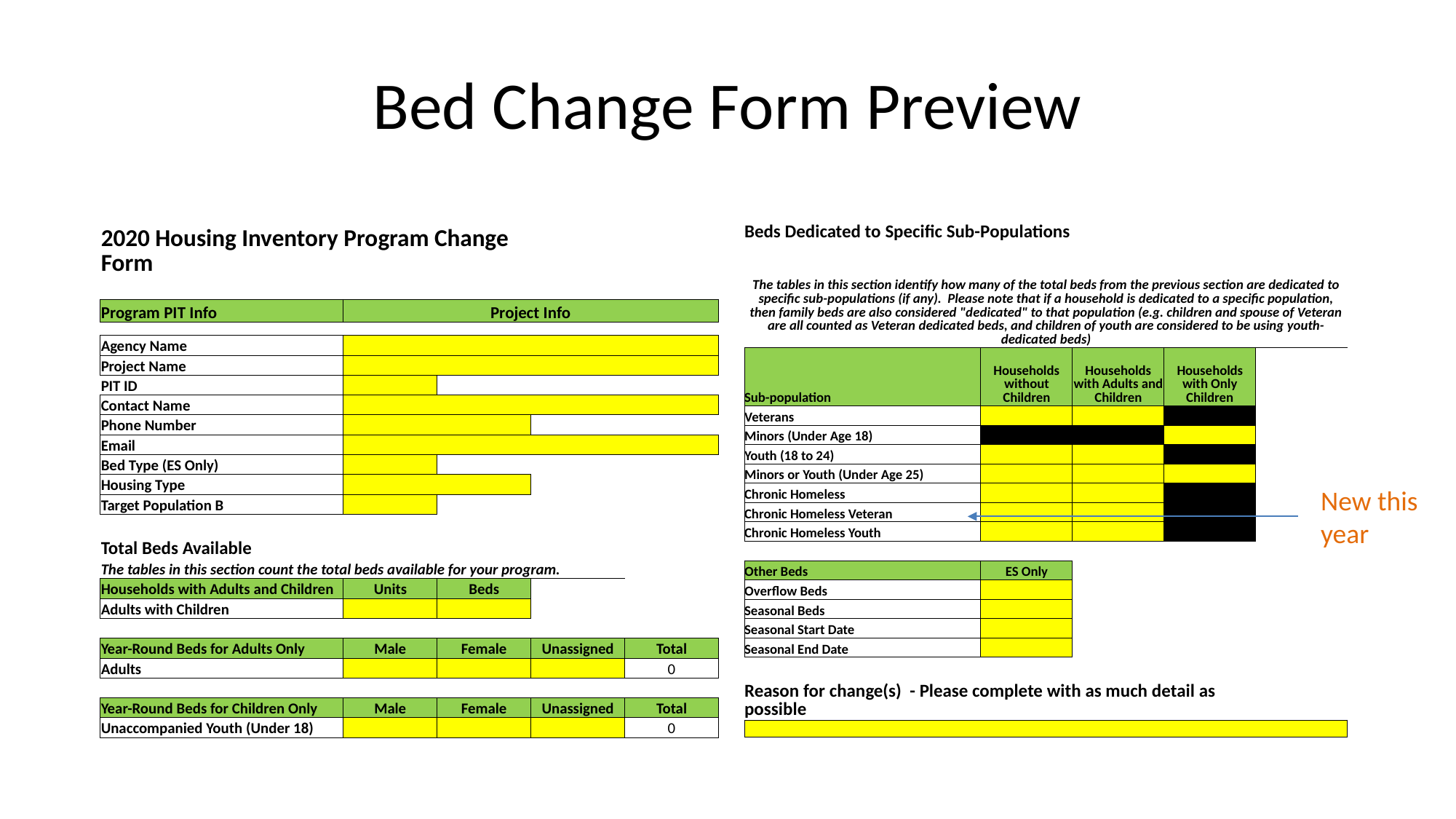

# Bed Change Form Preview
| Beds Dedicated to Specific Sub-Populations |  |  |  |  |
| --- | --- | --- | --- | --- |
| The tables in this section identify how many of the total beds from the previous section are dedicated to specific sub-populations (if any). Please note that if a household is dedicated to a specific population, then family beds are also considered "dedicated" to that population (e.g. children and spouse of Veteran are all counted as Veteran dedicated beds, and children of youth are considered to be using youth-dedicated beds) |  |  |  |  |
| Sub-population | Households without Children | Households with Adults and Children | Households with Only Children |  |
| Veterans |  |  |  |  |
| Minors (Under Age 18) |  |  |  |  |
| Youth (18 to 24) |  |  |  |  |
| Minors or Youth (Under Age 25) |  |  |  |  |
| Chronic Homeless |  |  |  |  |
| Chronic Homeless Veteran |  |  |  |  |
| Chronic Homeless Youth |  |  |  |  |
|  |  |  |  |  |
| Other Beds | ES Only |  |  |  |
| Overflow Beds |  |  |  |  |
| Seasonal Beds |  |  |  |  |
| Seasonal Start Date |  |  |  |  |
| Seasonal End Date |  |  |  |  |
|  |  |  |  |  |
| Reason for change(s) - Please complete with as much detail as possible |  |  |  |  |
|  |  |  |  |  |
| 2020 Housing Inventory Program Change Form |  |  |  |  |
| --- | --- | --- | --- | --- |
|  |  |  |  |  |
| Program PIT Info | Project Info |  |  |  |
| Agency Name |  |  |  |  |
| --- | --- | --- | --- | --- |
| Project Name |  |  |  |  |
| PIT ID |  |  |  |  |
| Contact Name |  |  |  |  |
| Phone Number |  |  |  |  |
| Email |  |  |  |  |
| Bed Type (ES Only) |  |  |  |  |
| Housing Type |  |  |  |  |
| Target Population B |  |  |  |  |
|  |  |  |  |  |
| Total Beds Available |  |  |  |  |
| The tables in this section count the total beds available for your program. |  |  |  |  |
| Households with Adults and Children | Units | Beds |  |  |
| Adults with Children |  |  |  |  |
|  |  |  |  |  |
| Year-Round Beds for Adults Only | Male | Female | Unassigned | Total |
| Adults |  |  |  | 0 |
|  |  |  |  |  |
| Year-Round Beds for Children Only | Male | Female | Unassigned | Total |
| Unaccompanied Youth (Under 18) |  |  |  | 0 |
New this year